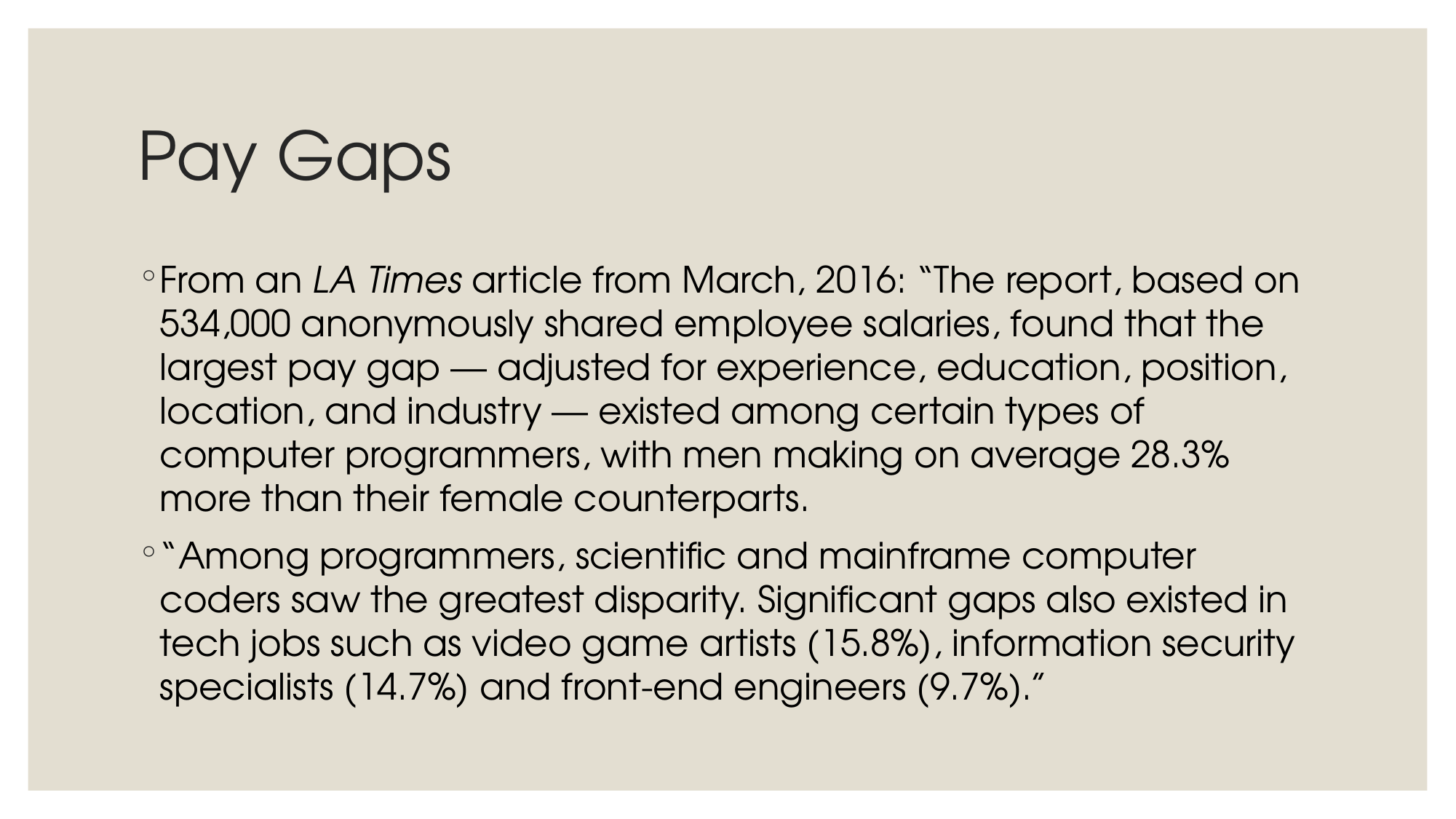

# Pay Gaps
From an LA Times article from March, 2016: “The report, based on 534,000 anonymously shared employee salaries, found that the largest pay gap — adjusted for experience, education, position, location, and industry — existed among certain types of computer programmers, with men making on average 28.3% more than their female counterparts.
“Among programmers, scientific and mainframe computer coders saw the greatest disparity. Significant gaps also existed in tech jobs such as video game artists (15.8%), information security specialists (14.7%) and front-end engineers (9.7%).”